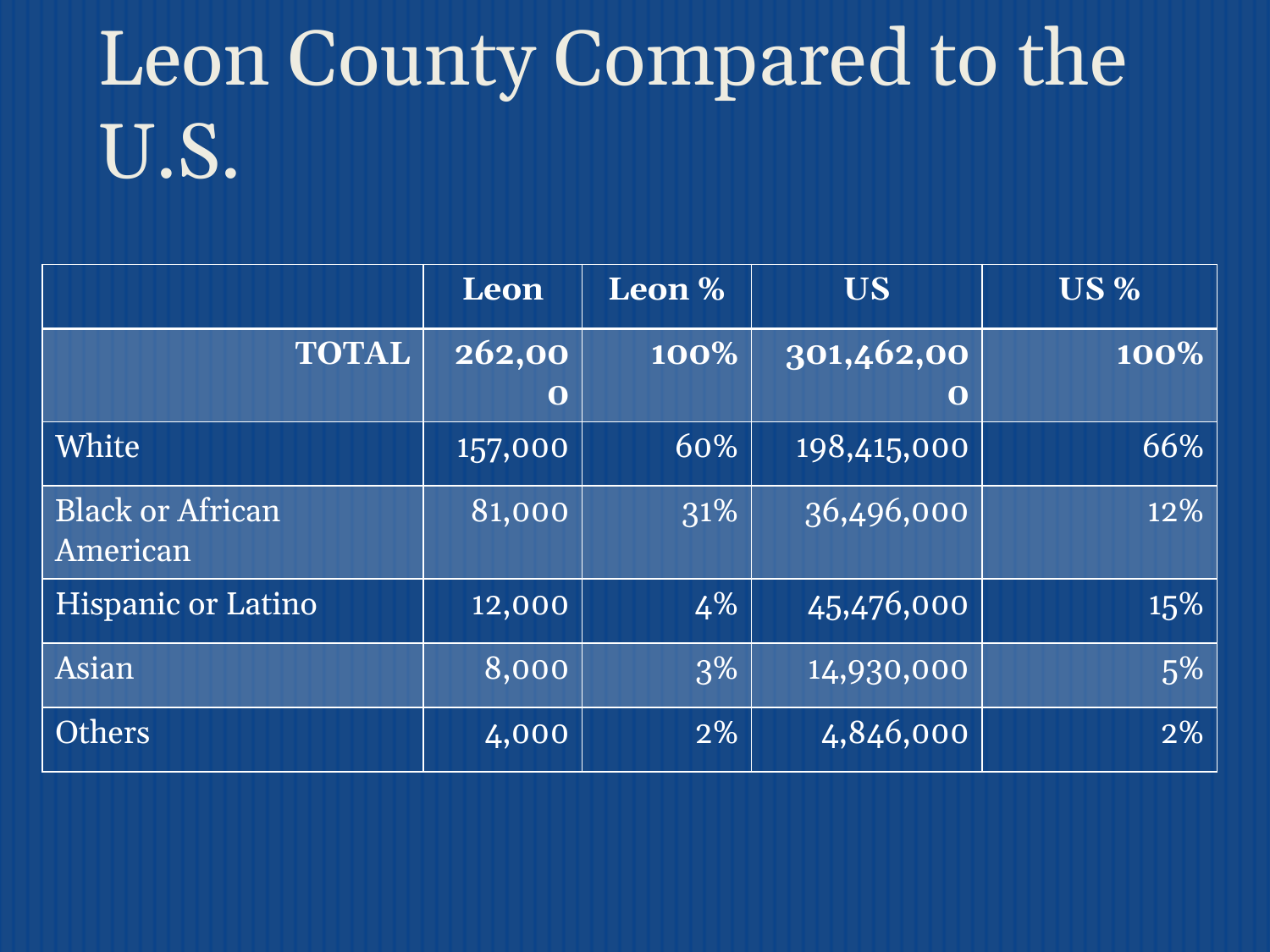

# Leon County Compared to the U.S.
|  | Leon | Leon % | US | US % |
| --- | --- | --- | --- | --- |
| TOTAL | 262,000 | 100% | 301,462,000 | 100% |
| White | 157,000 | 60% | 198,415,000 | 66% |
| Black or African American | 81,000 | 31% | 36,496,000 | 12% |
| Hispanic or Latino | 12,000 | 4% | 45,476,000 | 15% |
| Asian | 8,000 | 3% | 14,930,000 | 5% |
| Others | 4,000 | 2% | 4,846,000 | 2% |